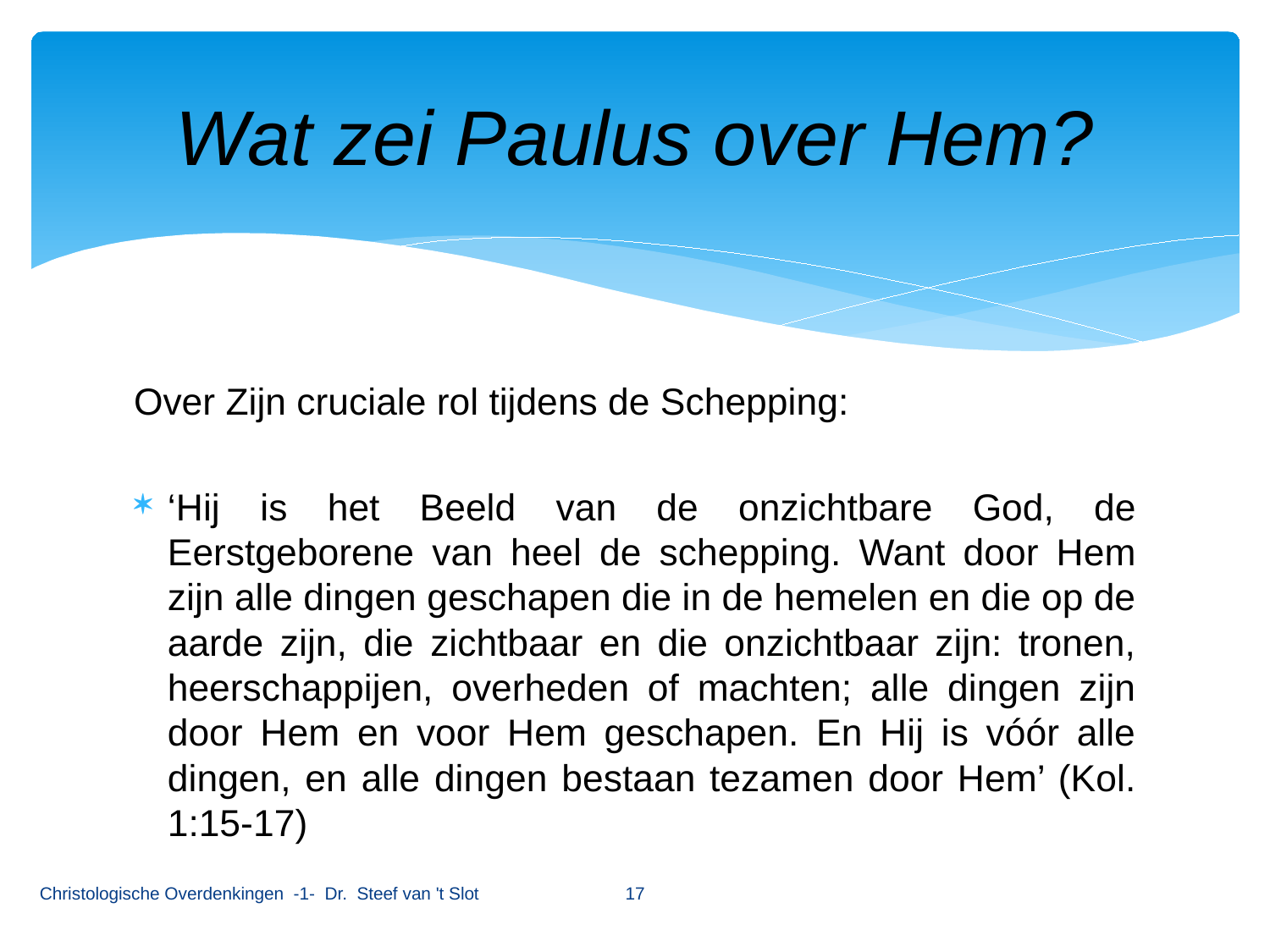

# Wat zei Paulus over Hem?
Over Zijn cruciale rol tijdens de Schepping:

‘Hij is het Beeld van de onzichtbare God, de Eerstgeborene van heel de schepping. Want door Hem zijn alle dingen geschapen die in de hemelen en die op de aarde zijn, die zichtbaar en die onzichtbaar zijn: tronen, heerschappijen, overheden of machten; alle dingen zijn door Hem en voor Hem geschapen. En Hij is vóór alle dingen, en alle dingen bestaan tezamen door Hem’ (Kol. 1:15-17)

17
Christologische Overdenkingen  -1-  Dr.  Steef van 't Slot